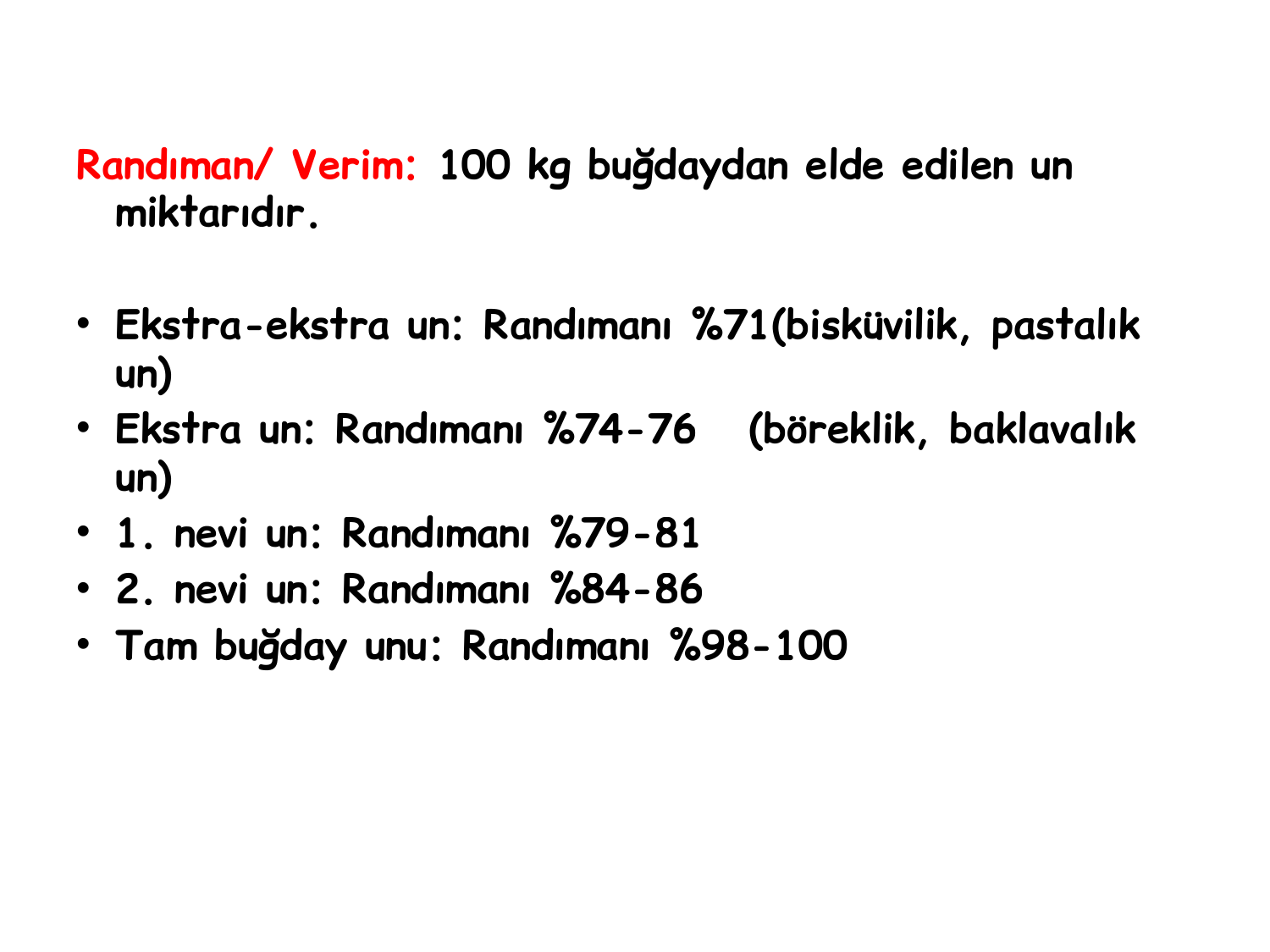

Randıman/ Verim: 100 kg buğdaydan elde edilen un miktarıdır.

Ekstra-ekstra un: Randımanı %71(bisküvilik, pastalık un)
Ekstra un: Randımanı %74-76   (böreklik, baklavalık un)
1. nevi un: Randımanı %79-81
2. nevi un: Randımanı %84-86
Tam buğday unu: Randımanı %98-100